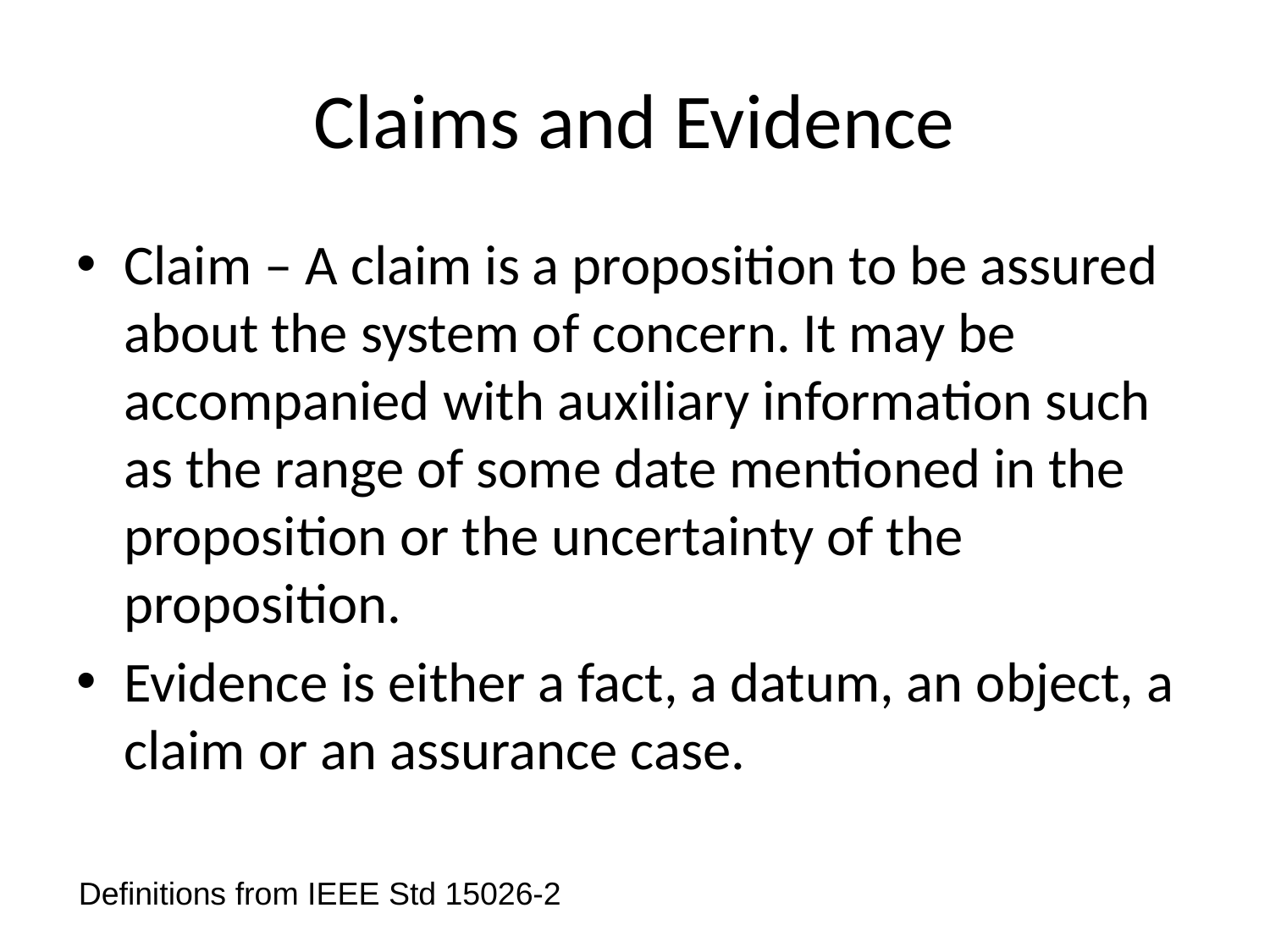

# Claims and Evidence
Claim – A claim is a proposition to be assured about the system of concern. It may be accompanied with auxiliary information such as the range of some date mentioned in the proposition or the uncertainty of the proposition.
Evidence is either a fact, a datum, an object, a claim or an assurance case.
Definitions from IEEE Std 15026-2